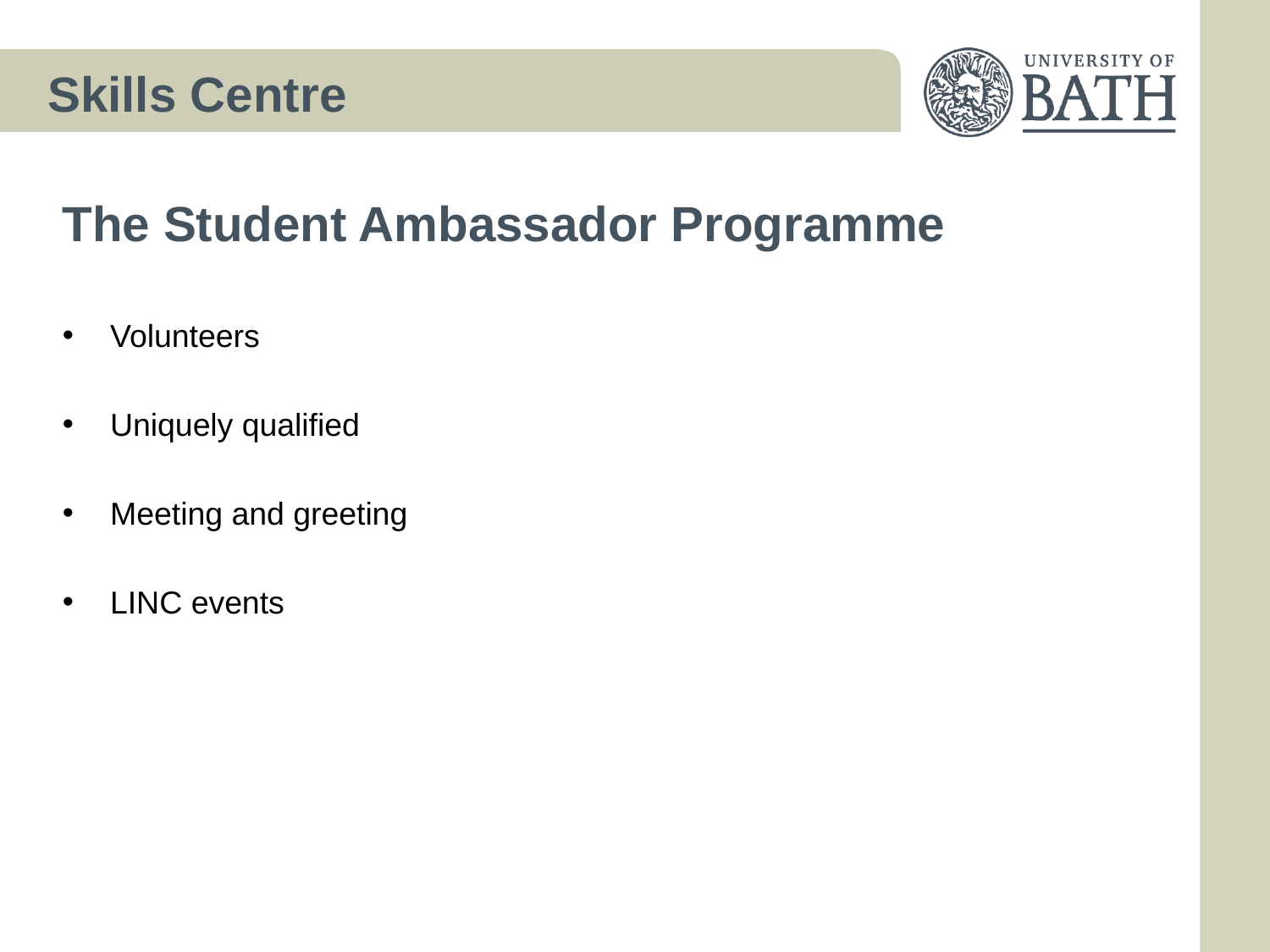

# Skills Centre
The Student Ambassador Programme
Volunteers

Uniquely qualified

Meeting and greeting

LINC events